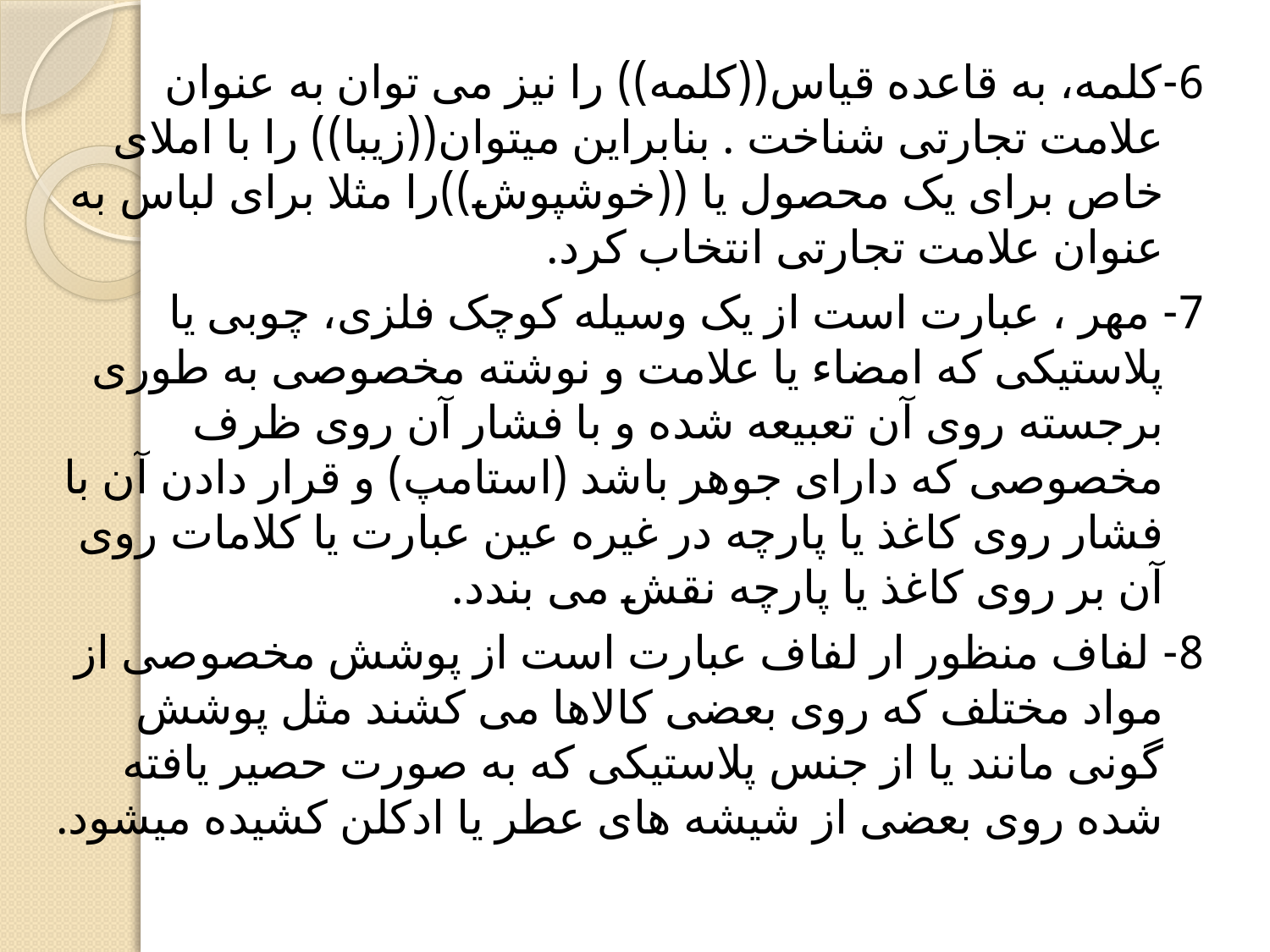

6-کلمه، به قاعده قیاس((کلمه)) را نیز می توان به عنوان علامت تجارتی شناخت . بنابراین میتوان((زیبا)) را با املای خاص برای یک محصول یا ((خوشپوش))را مثلا برای لباس به عنوان علامت تجارتی انتخاب کرد.
7- مهر ، عبارت است از یک وسیله کوچک فلزی، چوبی یا پلاستیکی که امضاء یا علامت و نوشته مخصوصی به طوری برجسته روی آن تعبیعه شده و با فشار آن روی ظرف مخصوصی که دارای جوهر باشد (استامپ) و قرار دادن آن با فشار روی کاغذ یا پارچه در غیره عین عبارت یا کلامات روی آن بر روی کاغذ یا پارچه نقش می بندد.
8- لفاف منظور ار لفاف عبارت است از پوشش مخصوصی از مواد مختلف که روی بعضی کالاها می کشند مثل پوشش گونی مانند یا از جنس پلاستیکی که به صورت حصیر یافته شده روی بعضی از شیشه های عطر یا ادکلن کشیده میشود.